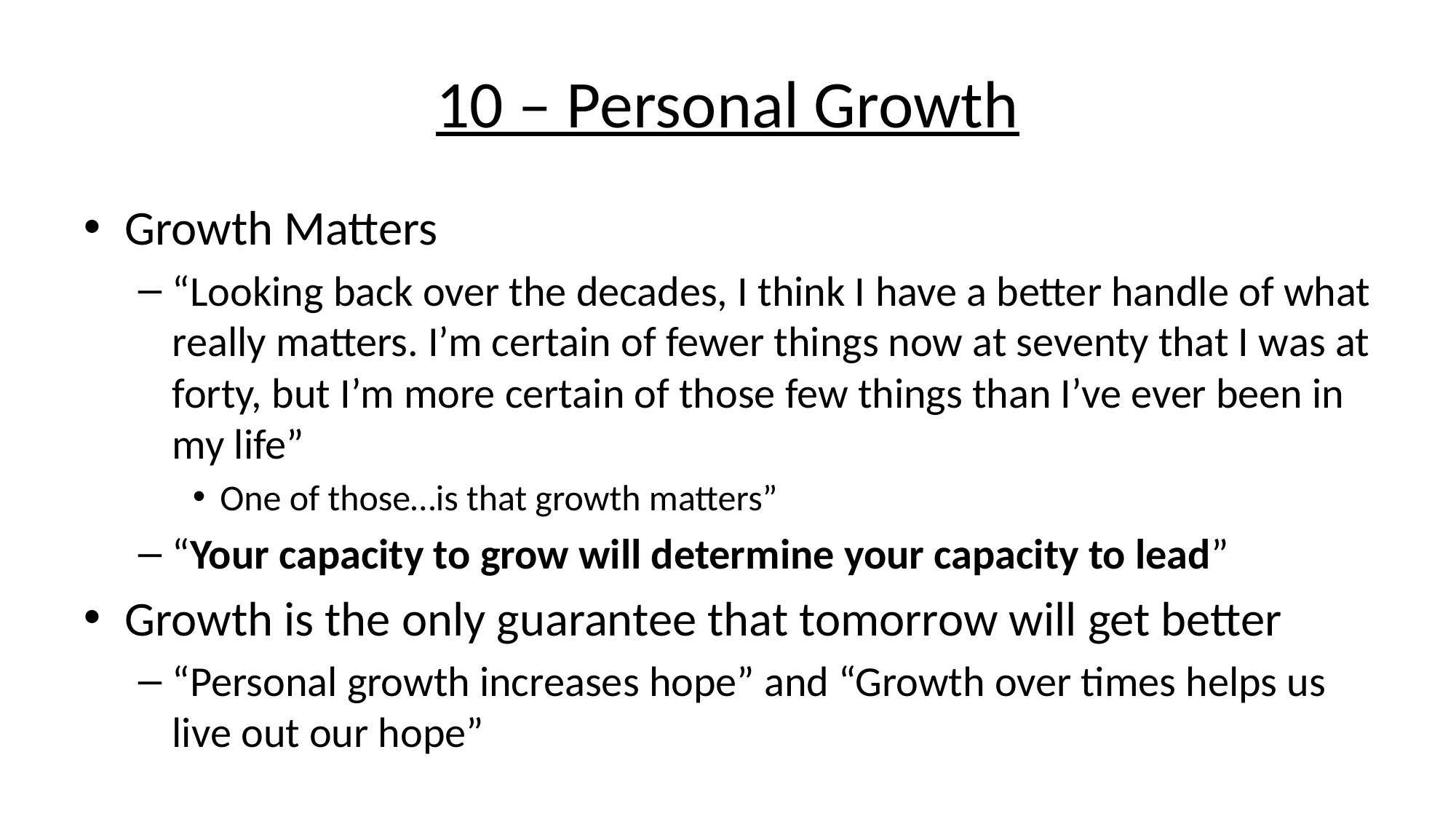

# 10 – Personal Growth
Growth Matters
“Looking back over the decades, I think I have a better handle of what really matters. I’m certain of fewer things now at seventy that I was at forty, but I’m more certain of those few things than I’ve ever been in my life”
One of those…is that growth matters”
“Your capacity to grow will determine your capacity to lead”
Growth is the only guarantee that tomorrow will get better
“Personal growth increases hope” and “Growth over times helps us live out our hope”